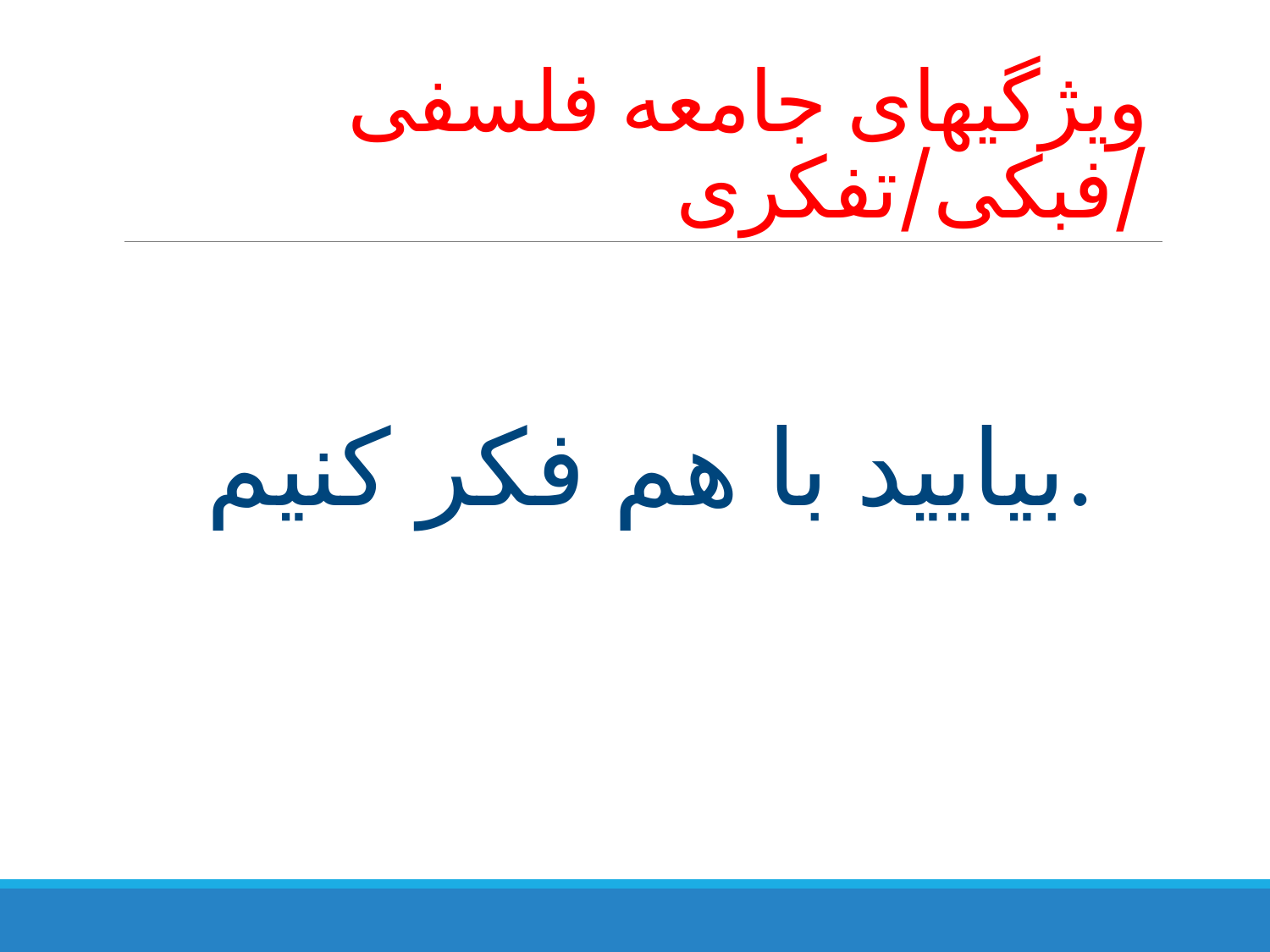

# ویژگیهای جامعه فلسفی /فبکی/تفکری

بیایید با هم فکر کنیم.